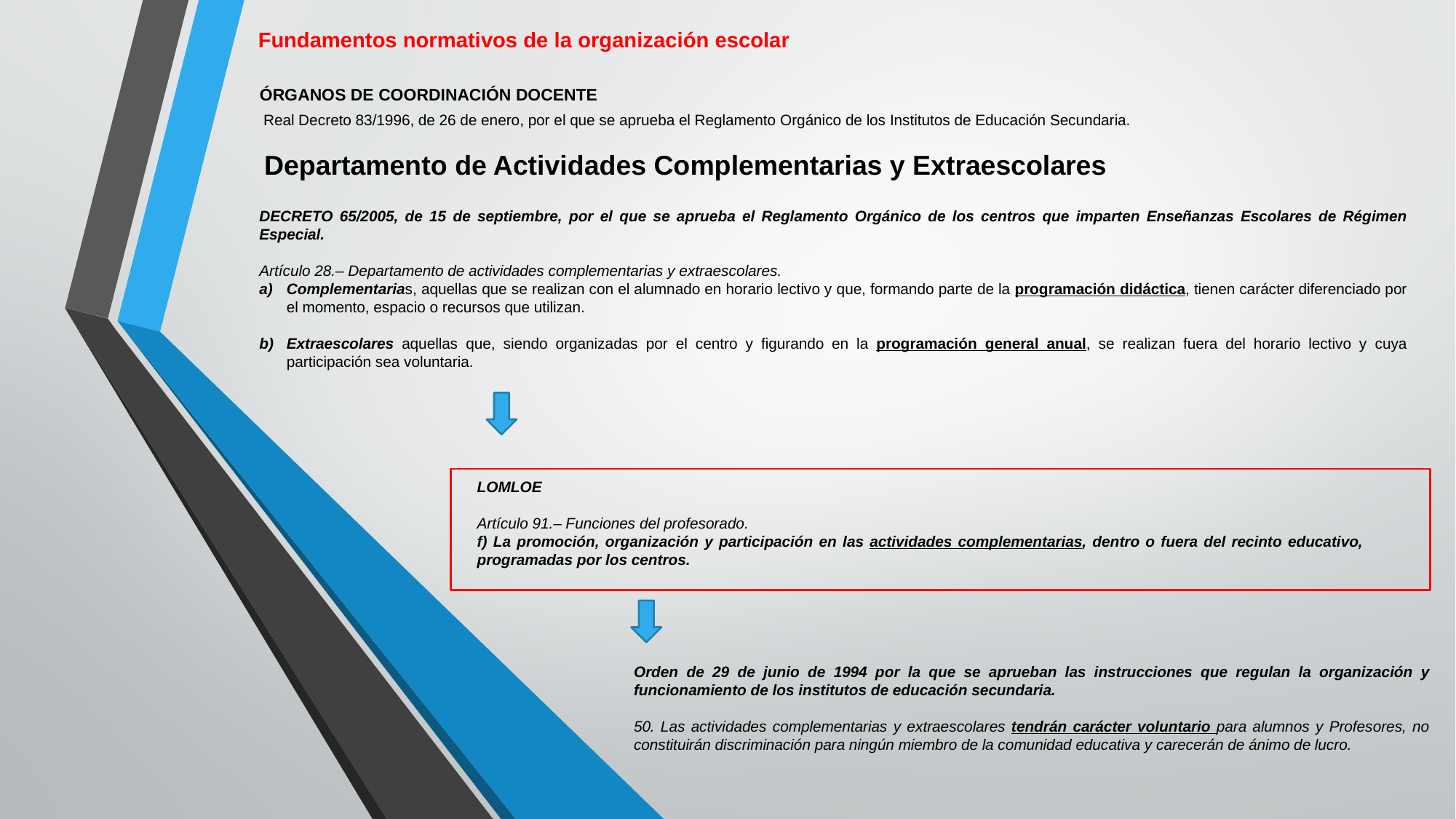

Fundamentos normativos de la organización escolar
ÓRGANOS DE COORDINACIÓN DOCENTE

 Real Decreto 83/1996, de 26 de enero, por el que se aprueba el Reglamento Orgánico de los Institutos de Educación Secundaria.
Departamento de Actividades Complementarias y Extraescolares
DECRETO 65/2005, de 15 de septiembre, por el que se aprueba el Reglamento Orgánico de los centros que imparten Enseñanzas Escolares de Régimen Especial.

Artículo 28.– Departamento de actividades complementarias y extraescolares.
Complementarias, aquellas que se realizan con el alumnado en horario lectivo y que, formando parte de la programación didáctica, tienen carácter diferenciado por el momento, espacio o recursos que utilizan.

Extraescolares aquellas que, siendo organizadas por el centro y figurando en la programación general anual, se realizan fuera del horario lectivo y cuya participación sea voluntaria.

LOMLOE

Artículo 91.– Funciones del profesorado.
f) La promoción, organización y participación en las actividades complementarias, dentro o fuera del recinto educativo, programadas por los centros.

Orden de 29 de junio de 1994 por la que se aprueban las instrucciones que regulan la organización y funcionamiento de los institutos de educación secundaria.

50. Las actividades complementarias y extraescolares tendrán carácter voluntario para alumnos y Profesores, no constituirán discriminación para ningún miembro de la comunidad educativa y carecerán de ánimo de lucro.